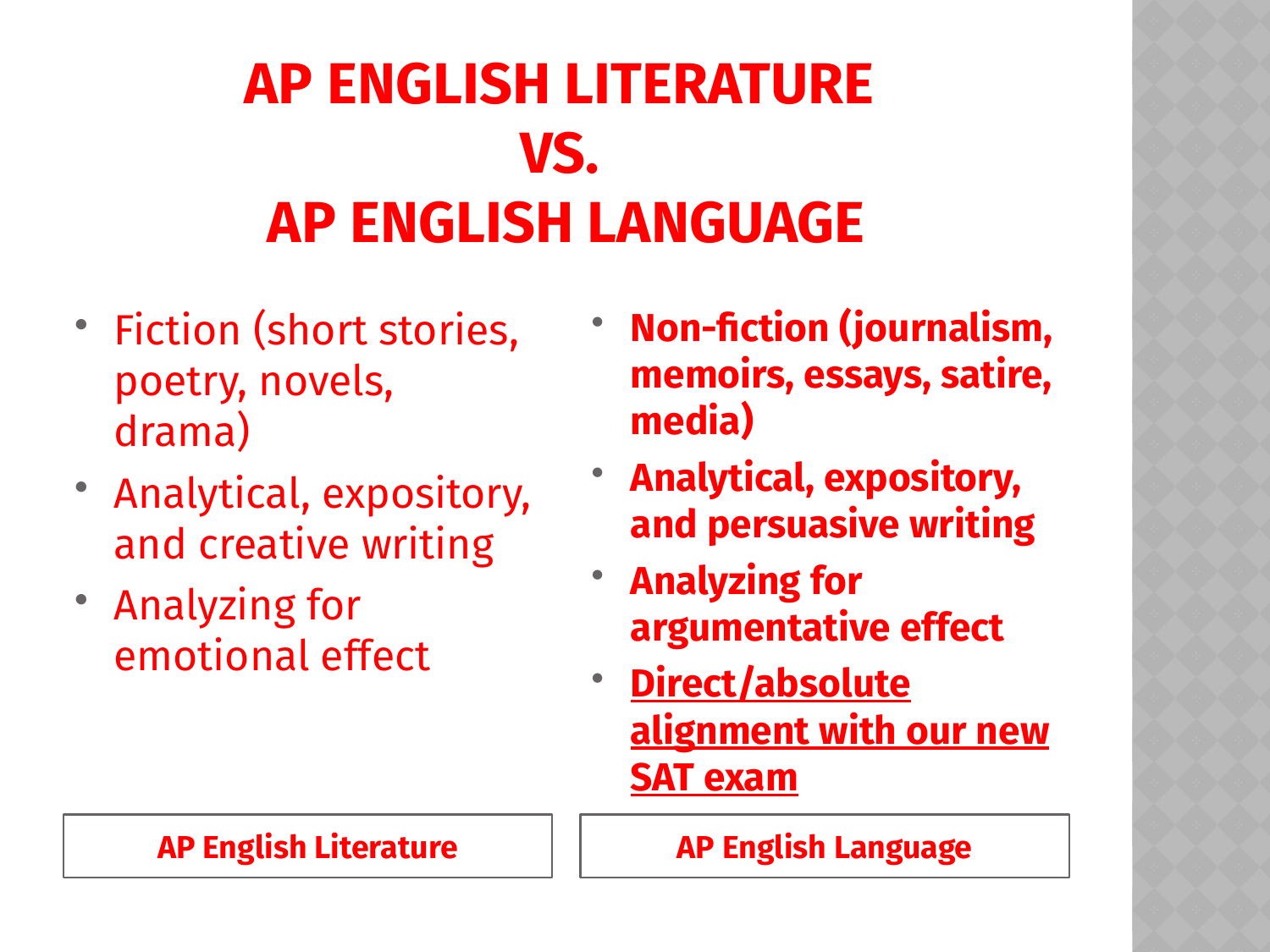

# AP English Literature vs. AP English Language
Fiction (short stories, poetry, novels, drama)
Analytical, expository, and creative writing
Analyzing for emotional effect
Non-fiction (journalism, memoirs, essays, satire, media)
Analytical, expository, and persuasive writing
Analyzing for argumentative effect
Direct/absolute alignment with our new SAT exam
AP English Literature
AP English Language